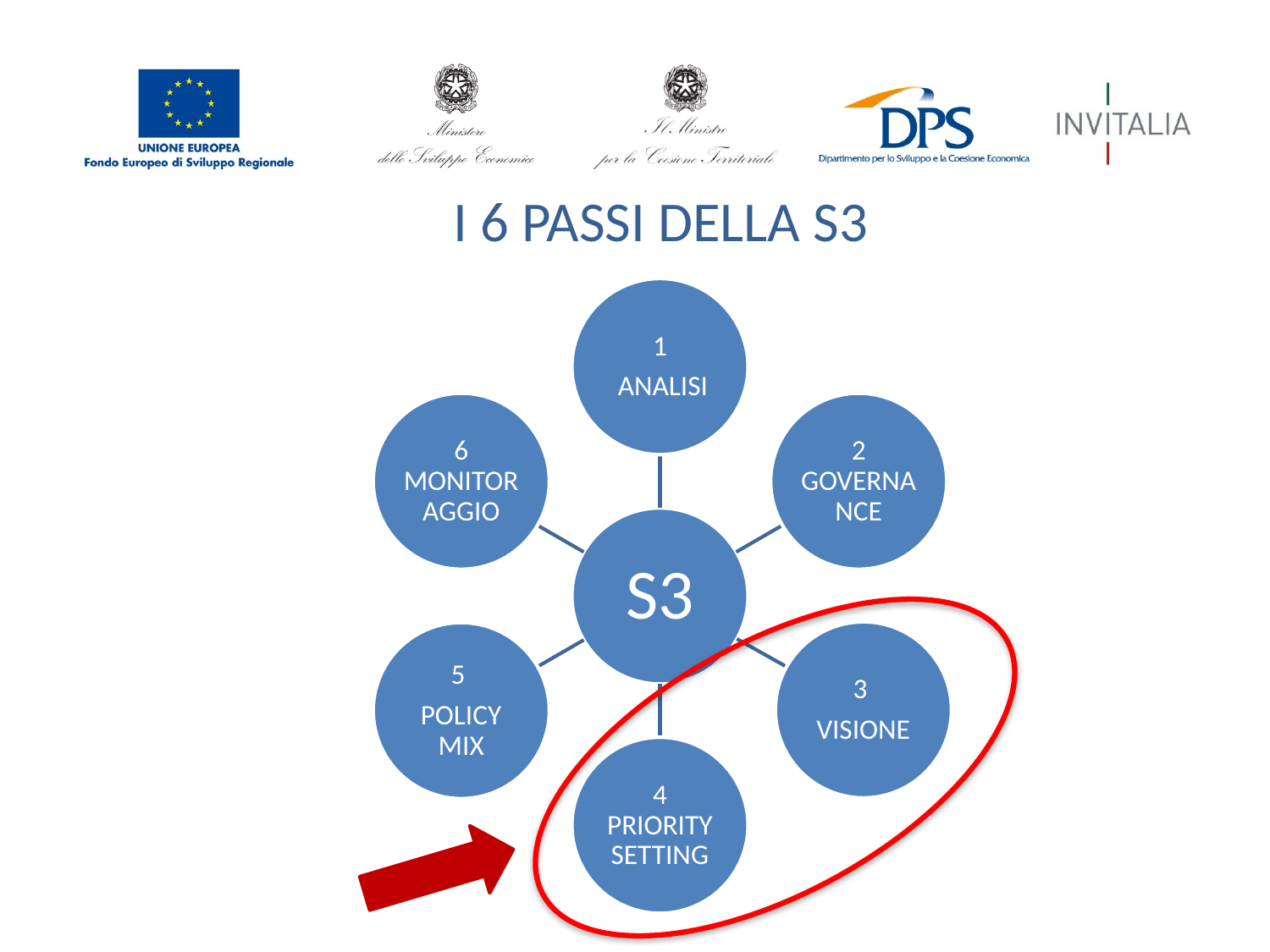

I 6 PASSI DELLA S3
S3

1
 ANALISI

2 GOVERNANCE

3
VISIONE

4 PRIORITY SETTING

5
POLICY MIX

6 MONITORAGGIO